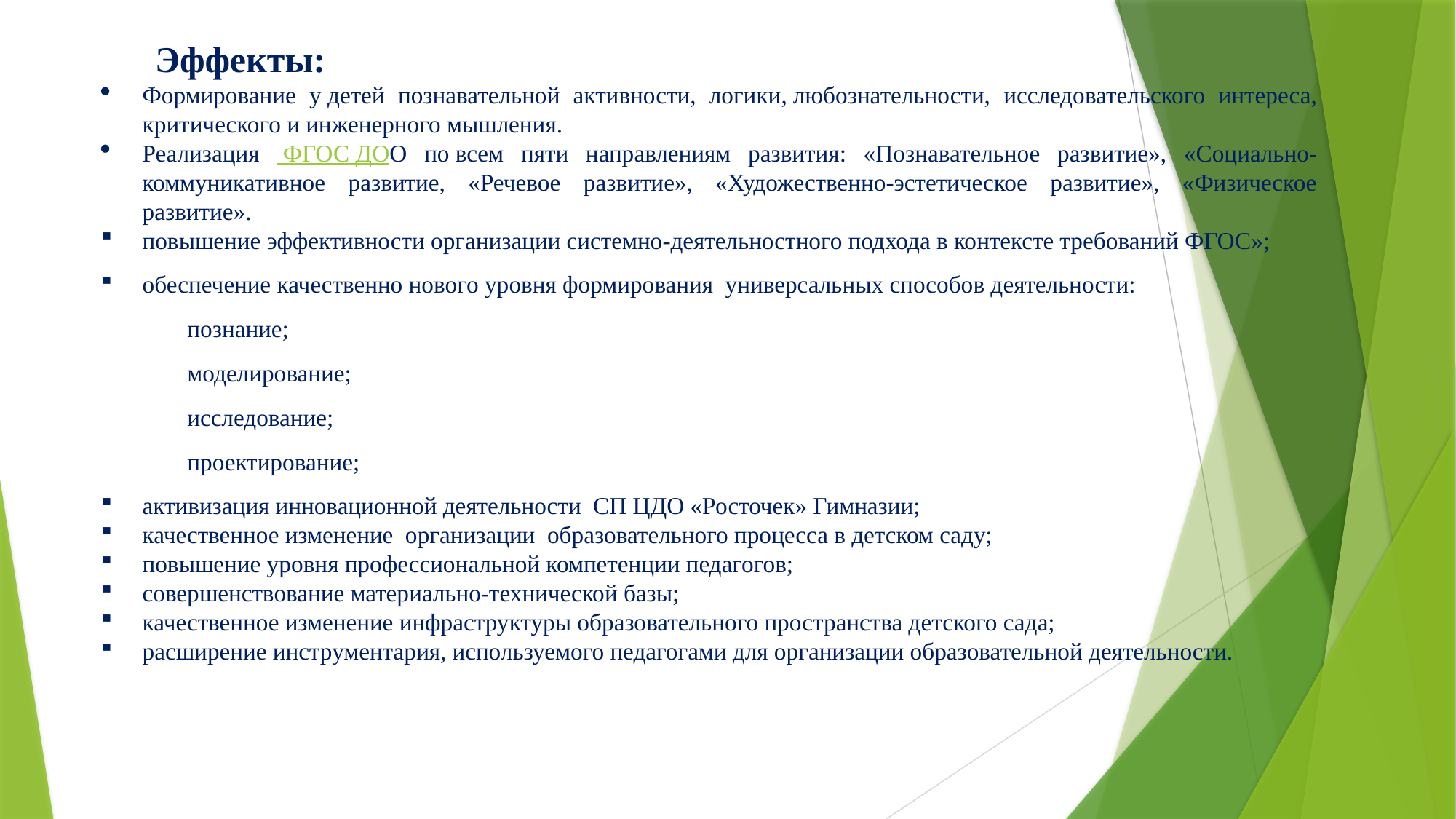

Эффекты:
Формирование у детей познавательной активности, логики, любознательности, исследовательского интереса, критического и инженерного мышления.
Реализация  ФГОС ДОО по всем пяти направлениям развития: «Познавательное развитие», «Социально-коммуникативное развитие, «Речевое развитие», «Художественно-эстетическое развитие», «Физическое развитие».
повышение эффективности организации системно-деятельностного подхода в контексте требований ФГОС»;
обеспечение качественно нового уровня формирования  универсальных способов деятельности:
познание;
моделирование;
исследование;
проектирование;
активизация инновационной деятельности  СП ЦДО «Росточек» Гимназии;
качественное изменение  организации  образовательного процесса в детском саду;
повышение уровня профессиональной компетенции педагогов;
совершенствование материально-технической базы;
качественное изменение инфраструктуры образовательного пространства детского сада;
расширение инструментария, используемого педагогами для организации образовательной деятельности.